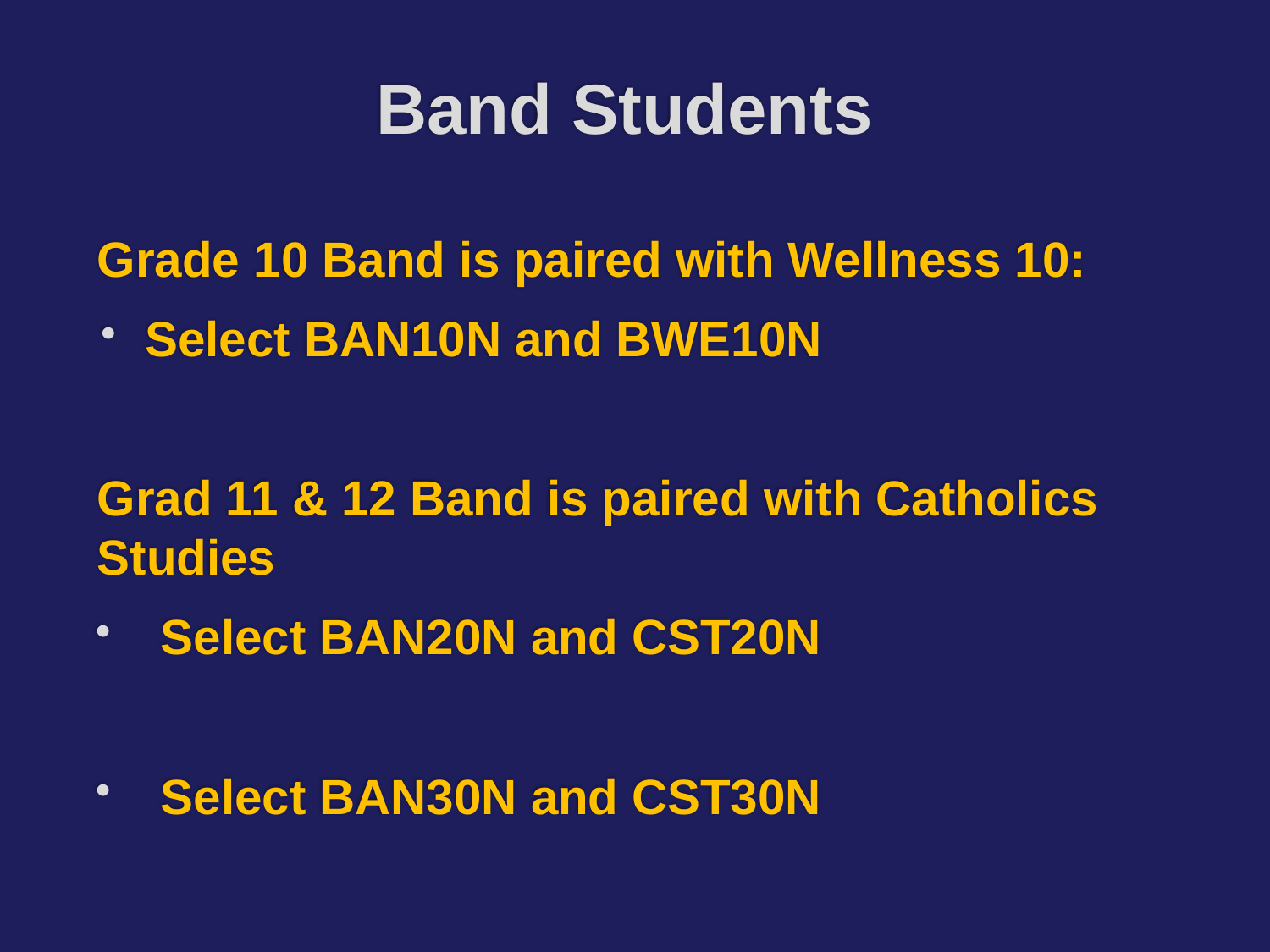

# Band Students
Grade 10 Band is paired with Wellness 10:
Select BAN10N and BWE10N

Grad 11 & 12 Band is paired with Catholics Studies
Select BAN20N and CST20N

Select BAN30N and CST30N